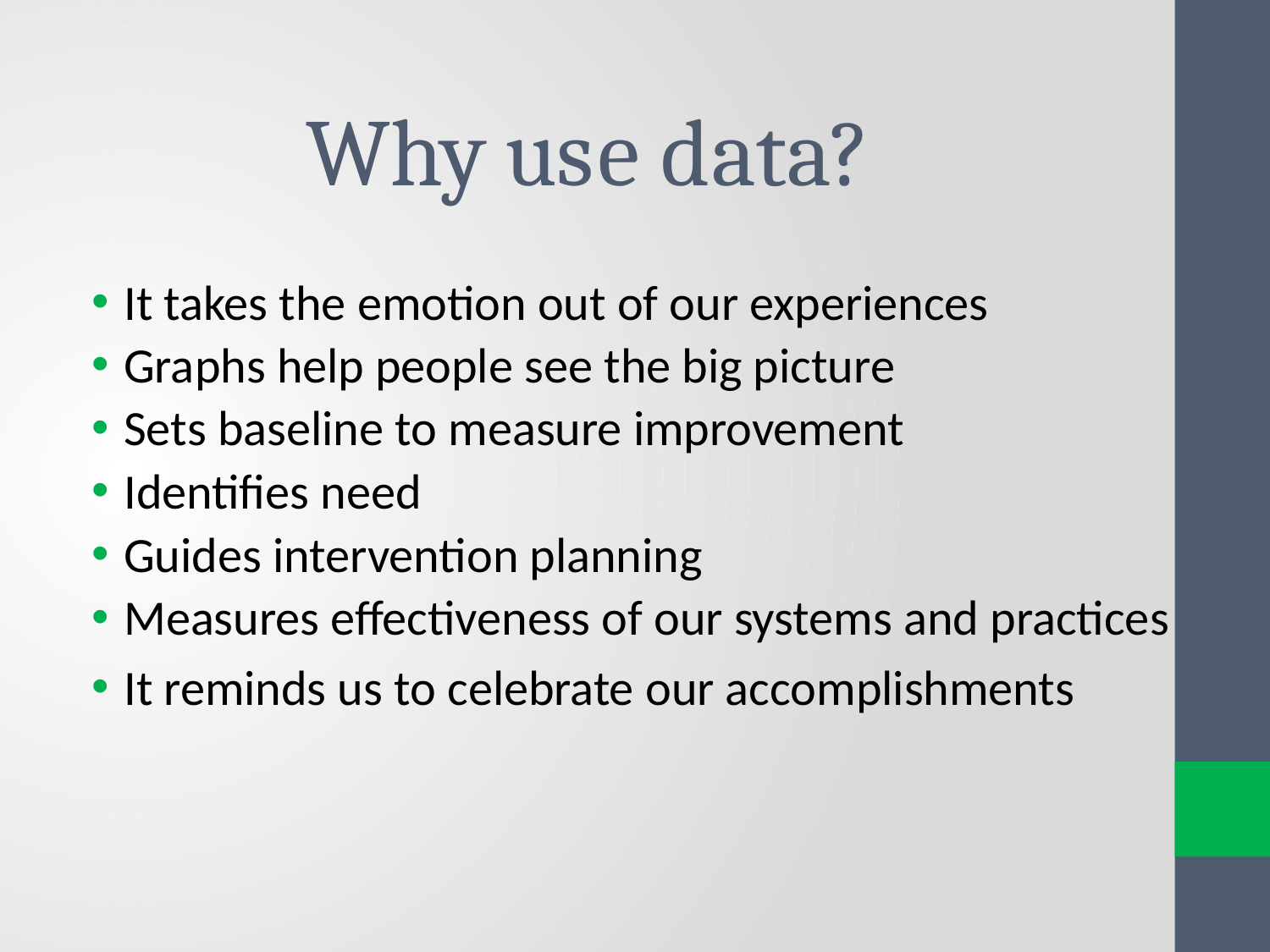

# Why use data?
It takes the emotion out of our experiences
Graphs help people see the big picture
Sets baseline to measure improvement
Identifies need
Guides intervention planning
Measures effectiveness of our systems and practices
It reminds us to celebrate our accomplishments